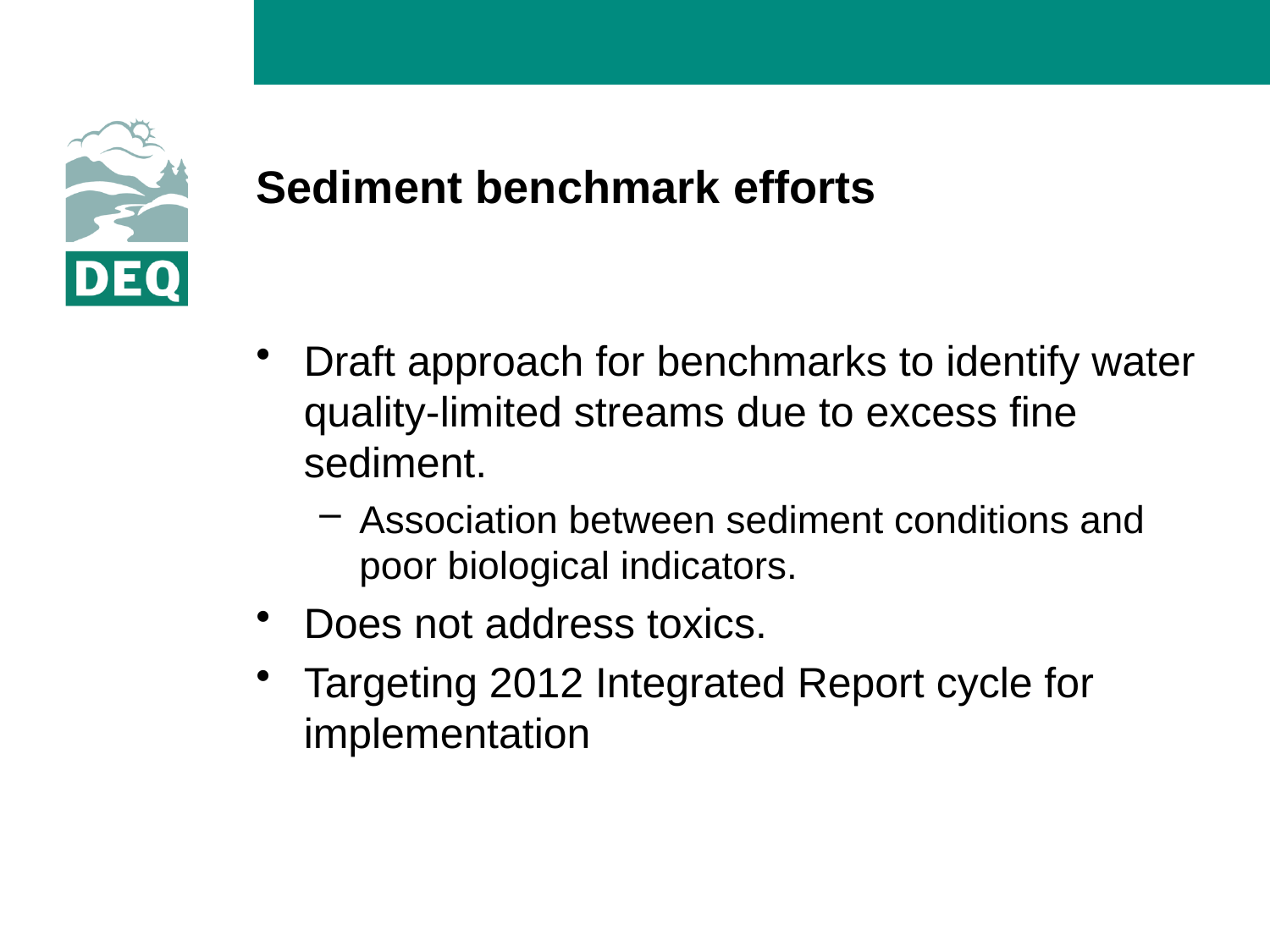

# Sediment benchmark efforts
Draft approach for benchmarks to identify water quality-limited streams due to excess fine sediment.
Association between sediment conditions and poor biological indicators.
Does not address toxics.
Targeting 2012 Integrated Report cycle for implementation